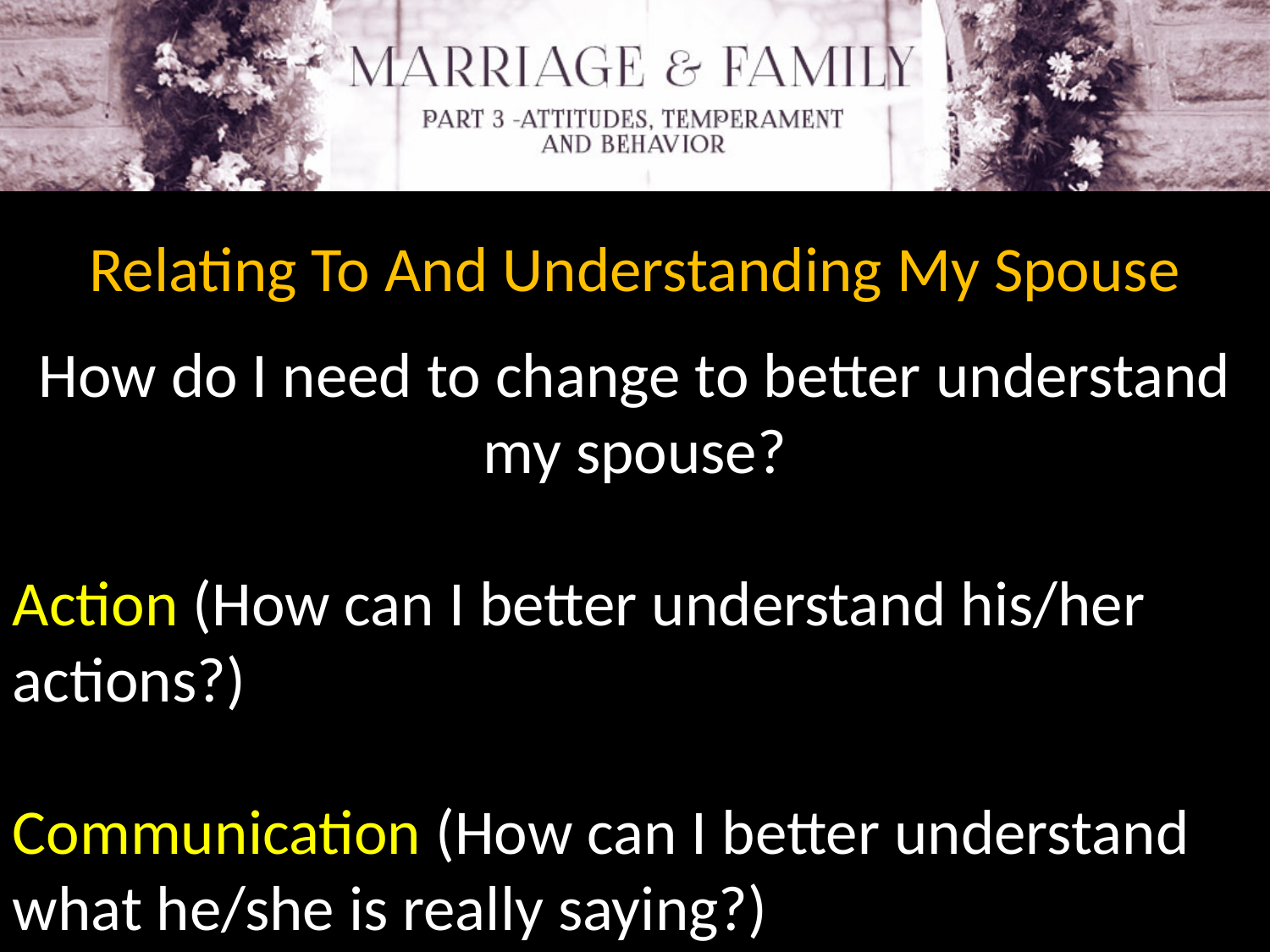

Relating To And Understanding My Spouse
How do I need to change to better understand my spouse?

Action (How can I better understand his/her actions?)

Communication (How can I better understand what he/she is really saying?)